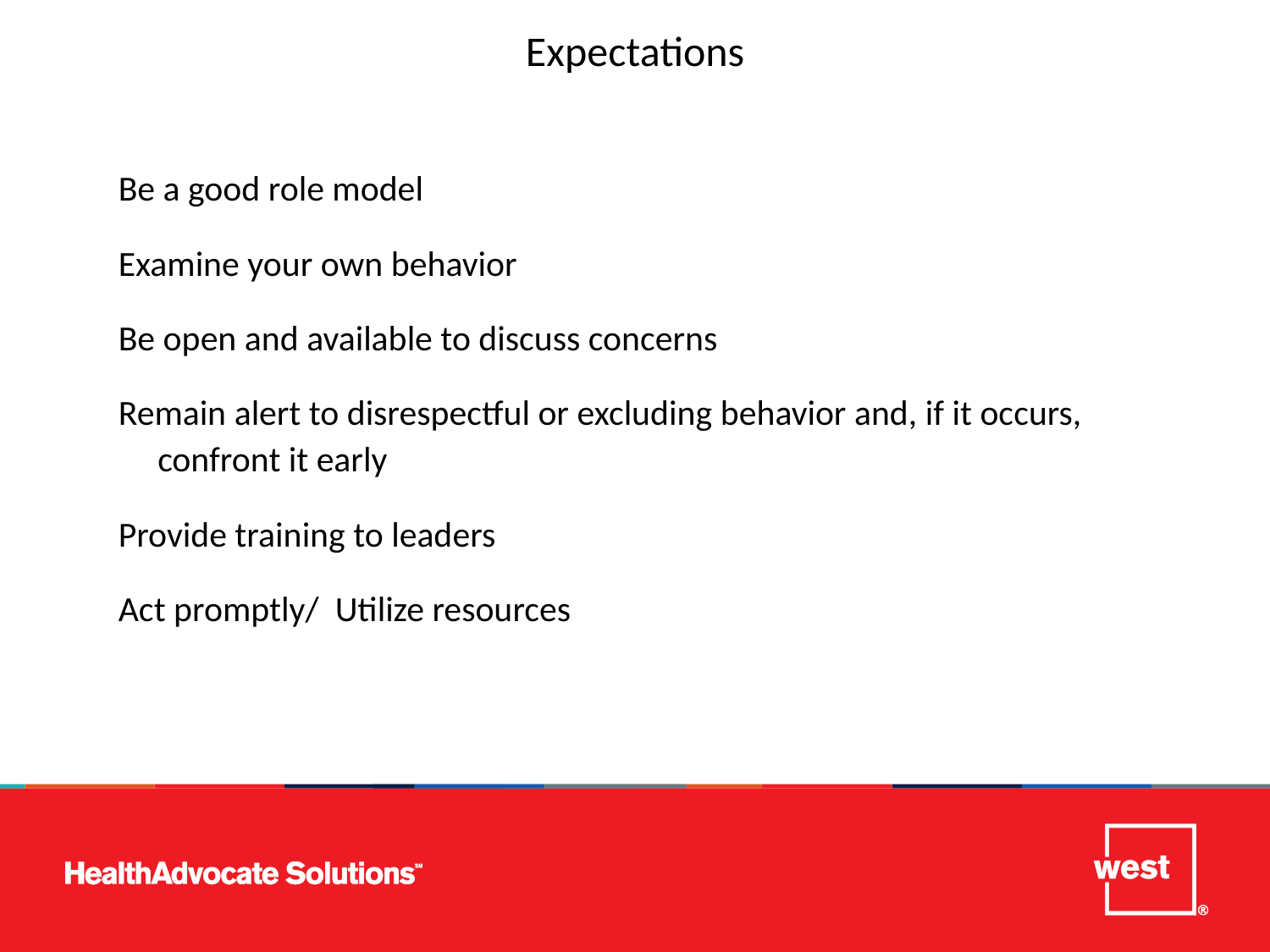

Expectations
Be a good role model
Examine your own behavior
Be open and available to discuss concerns
Remain alert to disrespectful or excluding behavior and, if it occurs, confront it early
Provide training to leaders
Act promptly/  Utilize resources